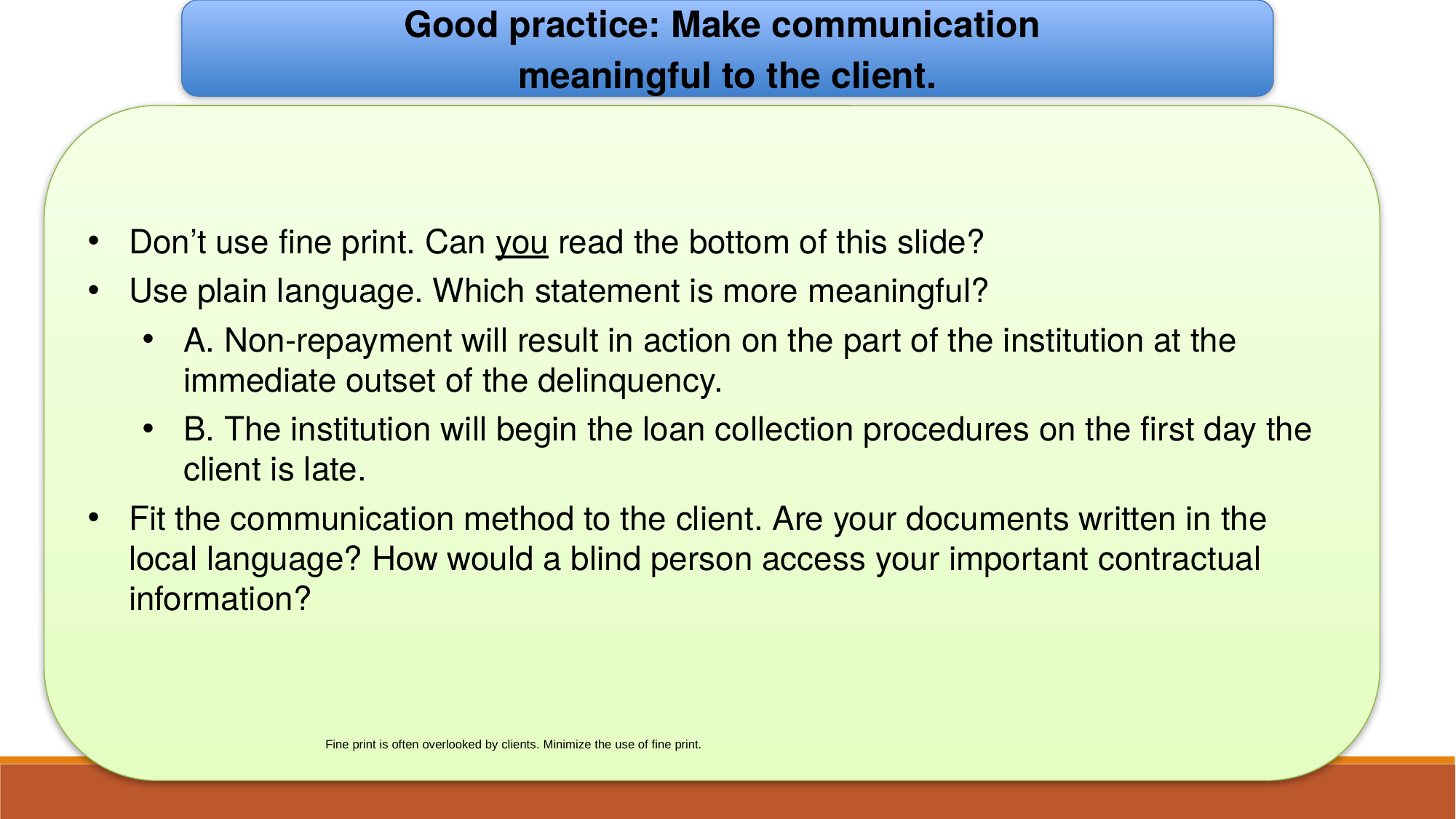

Good practice: Make communication
meaningful to the client.

Don’t use fine print. Can you read the bottom of this slide?
Use plain language. Which statement is more meaningful?
A. Non-repayment will result in action on the part of the institution at the immediate outset of the delinquency.
B. The institution will begin the loan collection procedures on the first day the client is late.
Fit the communication method to the client. Are your documents written in the local language? How would a blind person access your important contractual information?

Fine print is often overlooked by clients. Minimize the use of fine print.